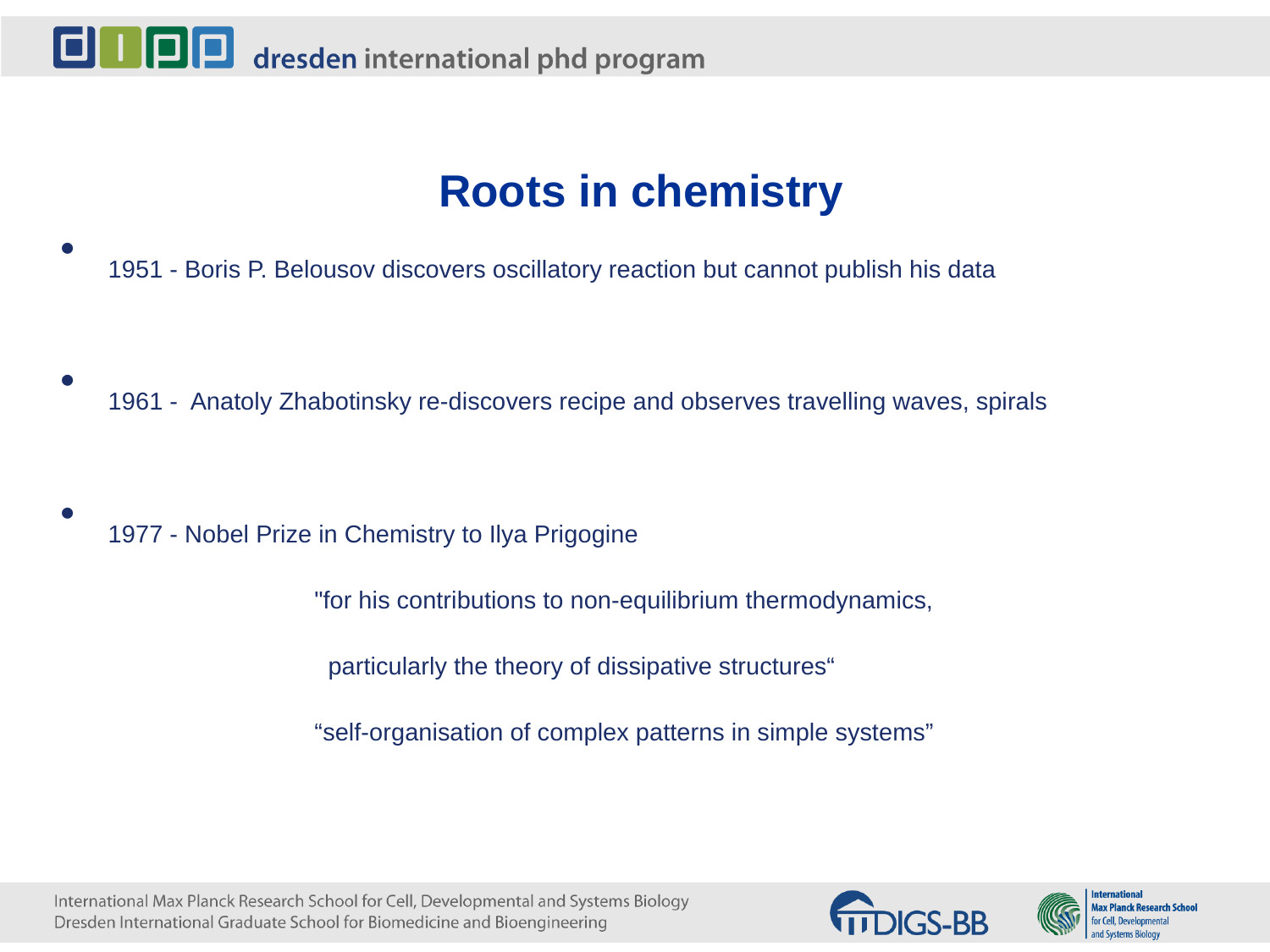

Roots in chemistry

1951 - Boris P. Belousov discovers oscillatory reaction but cannot publish his data

1961 -  Anatoly Zhabotinsky re-discovers recipe and observes travelling waves, spirals

1977 - Nobel Prize in Chemistry to Ilya Prigogine
		"for his contributions to non-equilibrium thermodynamics,
		  particularly the theory of dissipative structures“
		“self-organisation of complex patterns in simple systems”